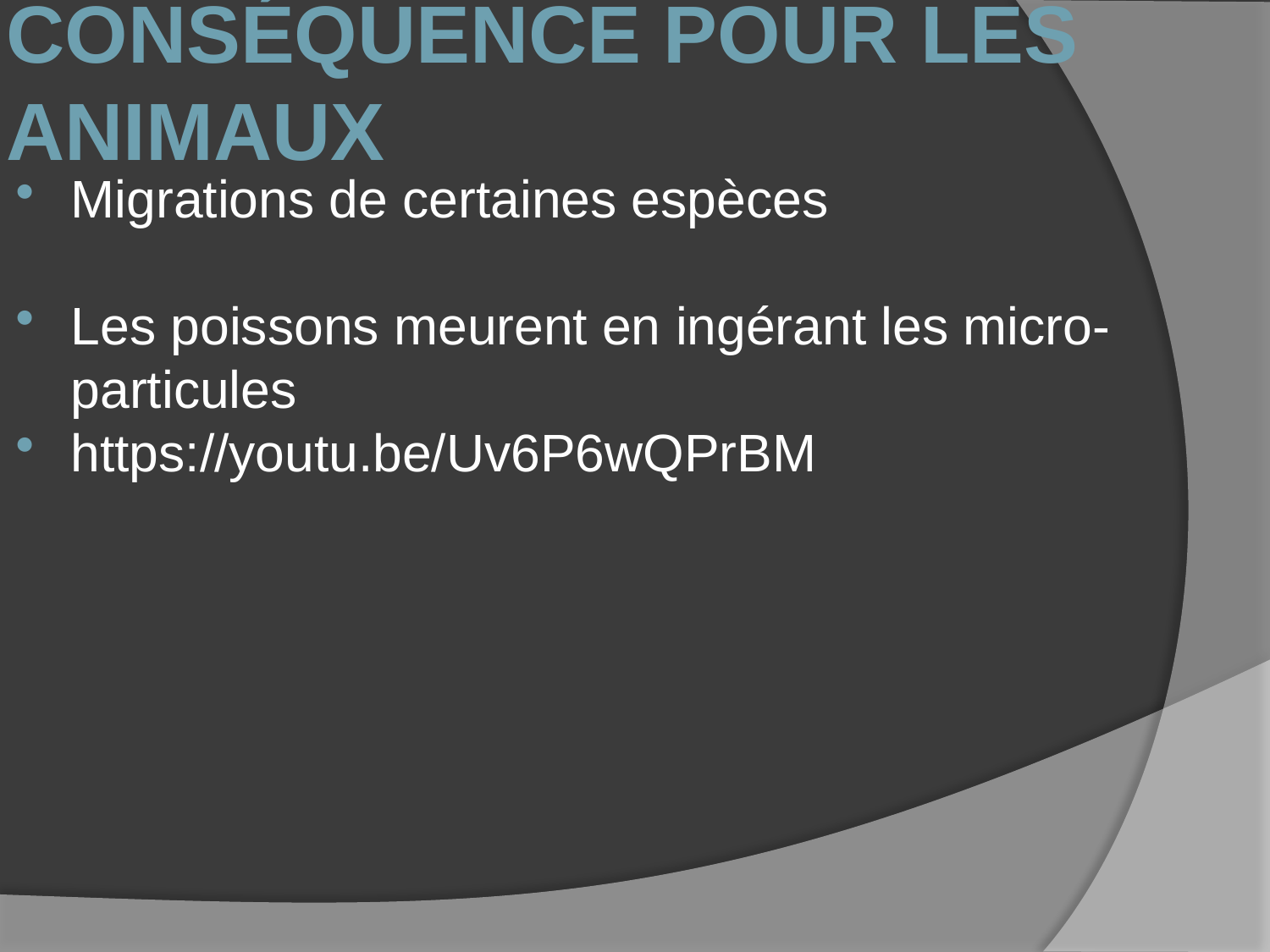

Conséquence pour les animaux
Migrations de certaines espèces

Les poissons meurent en ingérant les micro-particules
https://youtu.be/Uv6P6wQPrBM